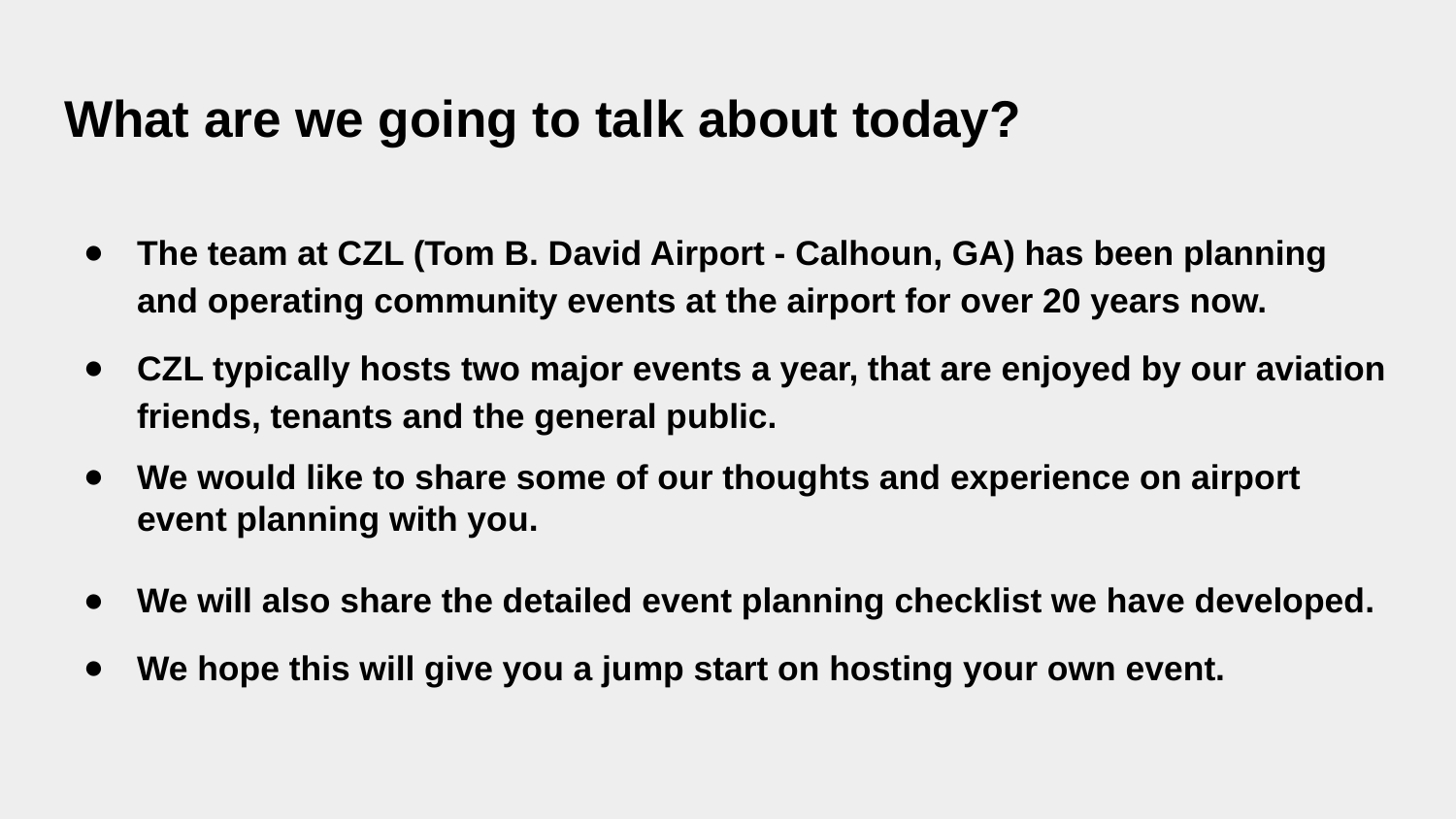

# What are we going to talk about today?
The team at CZL (Tom B. David Airport - Calhoun, GA) has been planning and operating community events at the airport for over 20 years now.
CZL typically hosts two major events a year, that are enjoyed by our aviation friends, tenants and the general public.
We would like to share some of our thoughts and experience on airport event planning with you.
We will also share the detailed event planning checklist we have developed.
We hope this will give you a jump start on hosting your own event.